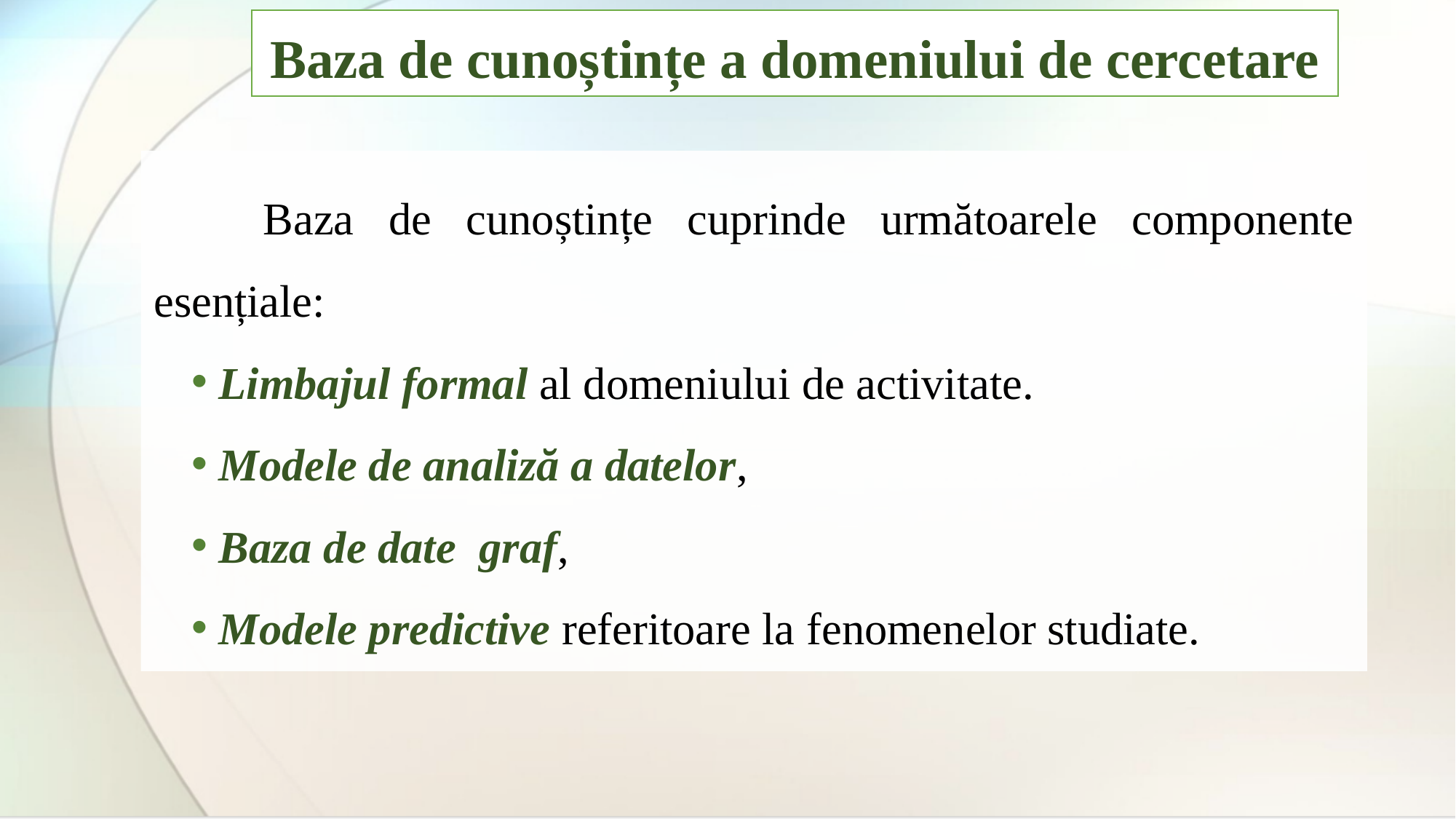

Baza de cunoștințe a domeniului de cercetare
	Baza de cunoștințe cuprinde următoarele componente esențiale:
Limbajul formal al domeniului de activitate.
Modele de analiză a datelor,
Baza de date  graf,
Modele predictive referitoare la fenomenelor studiate.